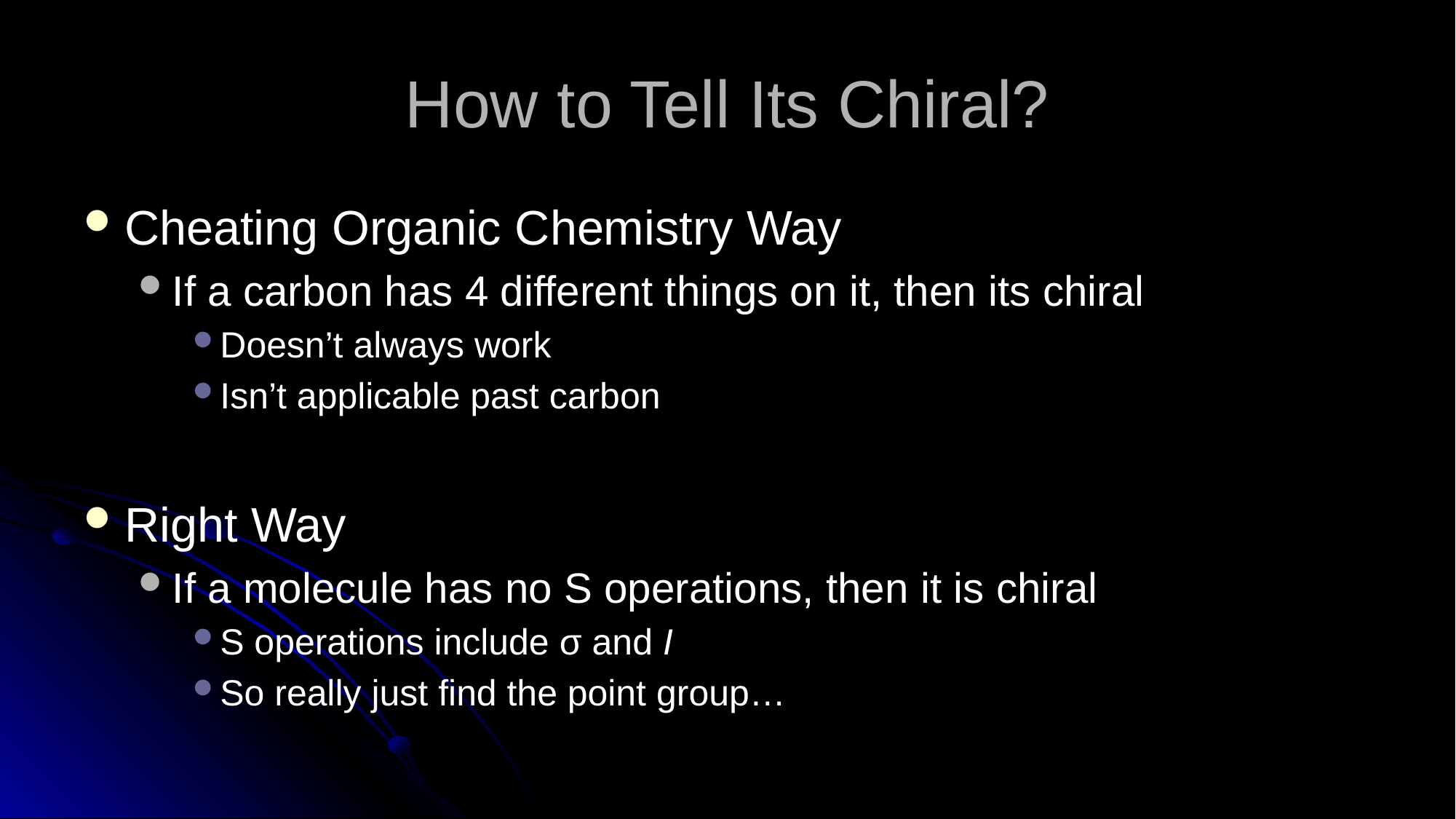

# How to Tell Its Chiral?
Cheating Organic Chemistry Way
If a carbon has 4 different things on it, then its chiral
Doesn’t always work
Isn’t applicable past carbon

Right Way
If a molecule has no S operations, then it is chiral
S operations include σ and I
So really just find the point group…